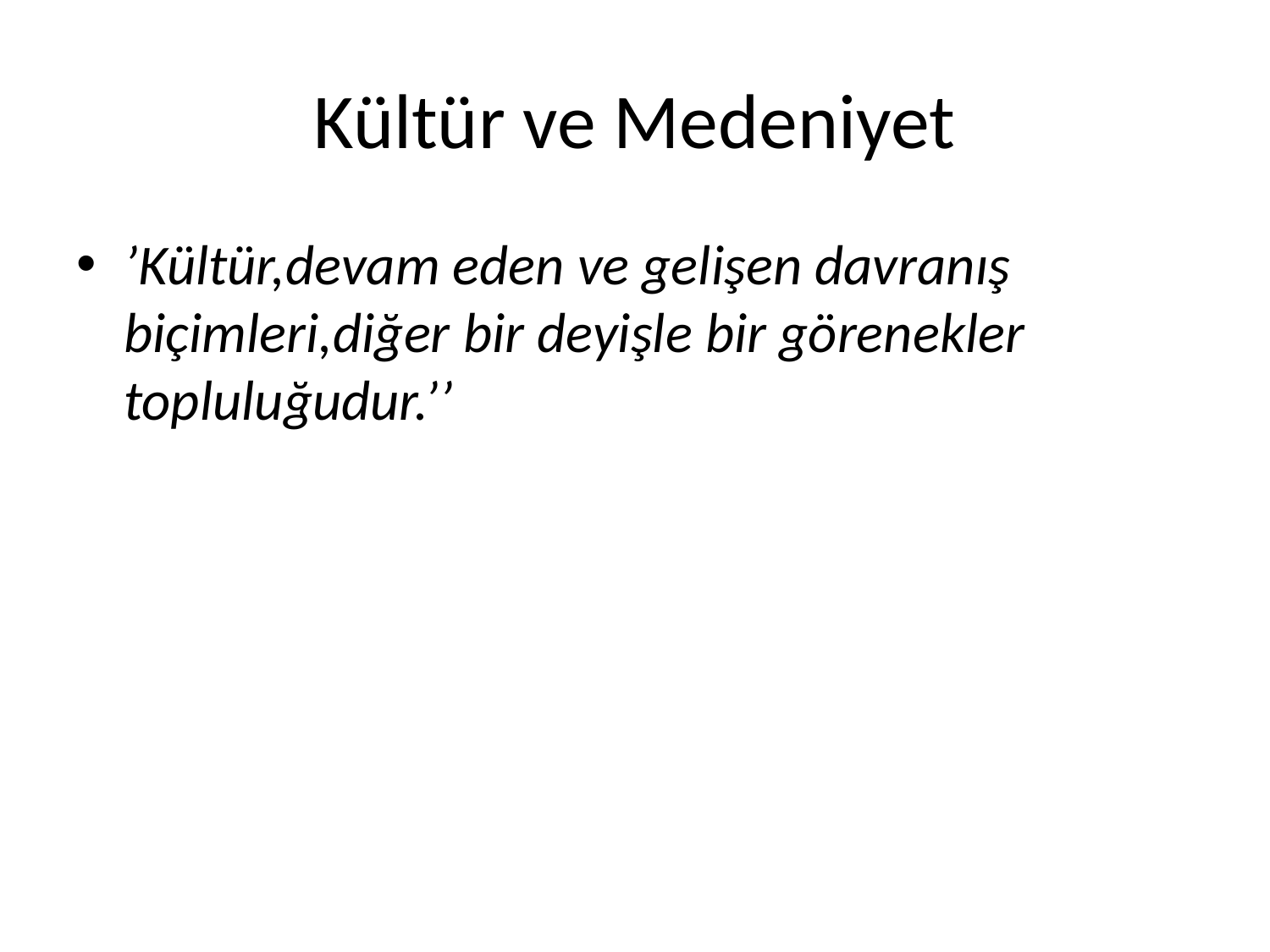

# Kültür ve Medeniyet
’Kültür,devam eden ve gelişen davranış biçimleri,diğer bir deyişle bir görenekler topluluğudur.’’